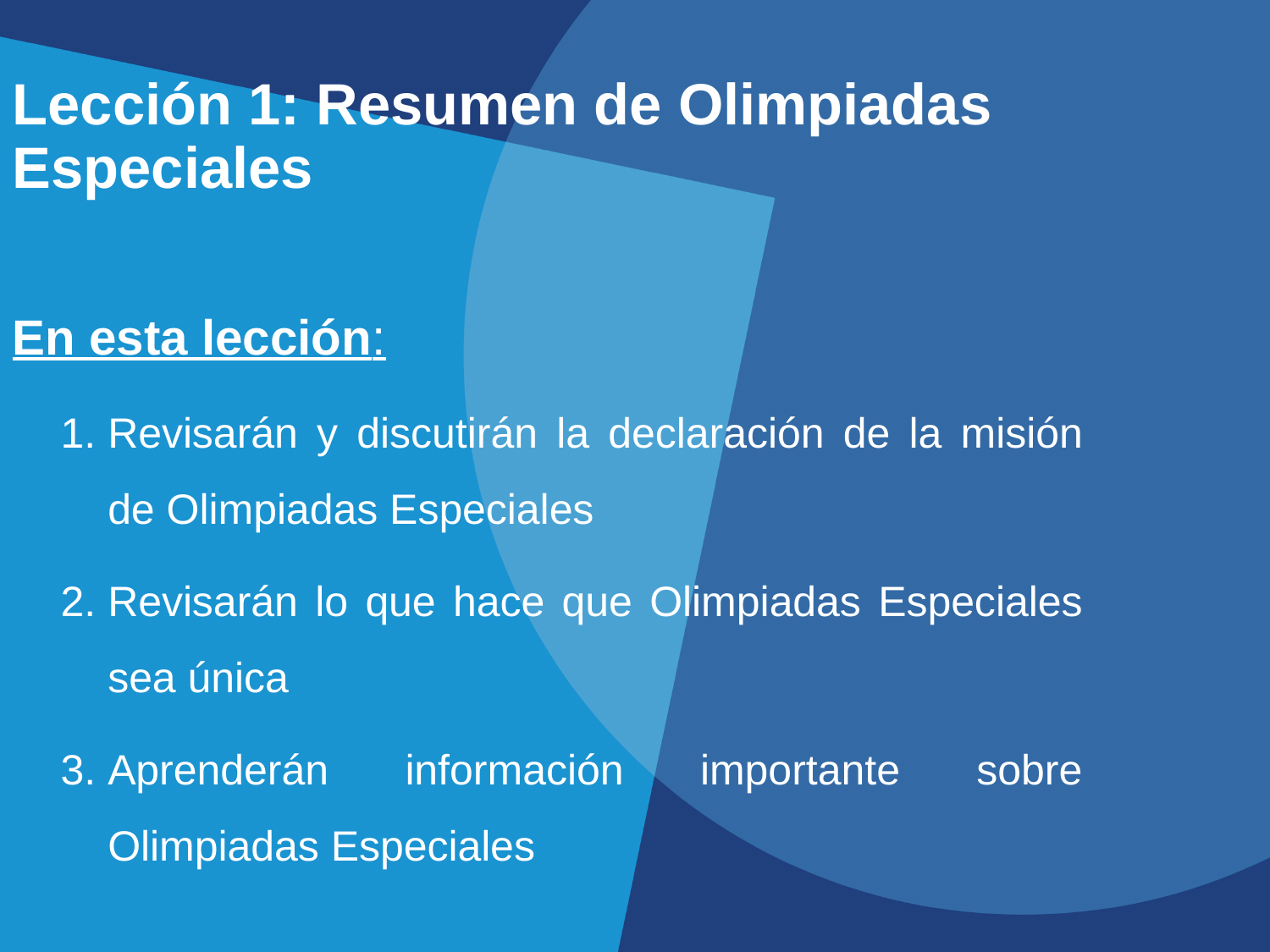

Lección 1: Resumen de Olimpiadas Especiales
En esta lección:
Revisarán y discutirán la declaración de la misión de Olimpiadas Especiales
Revisarán lo que hace que Olimpiadas Especiales sea única
Aprenderán información importante sobre Olimpiadas Especiales